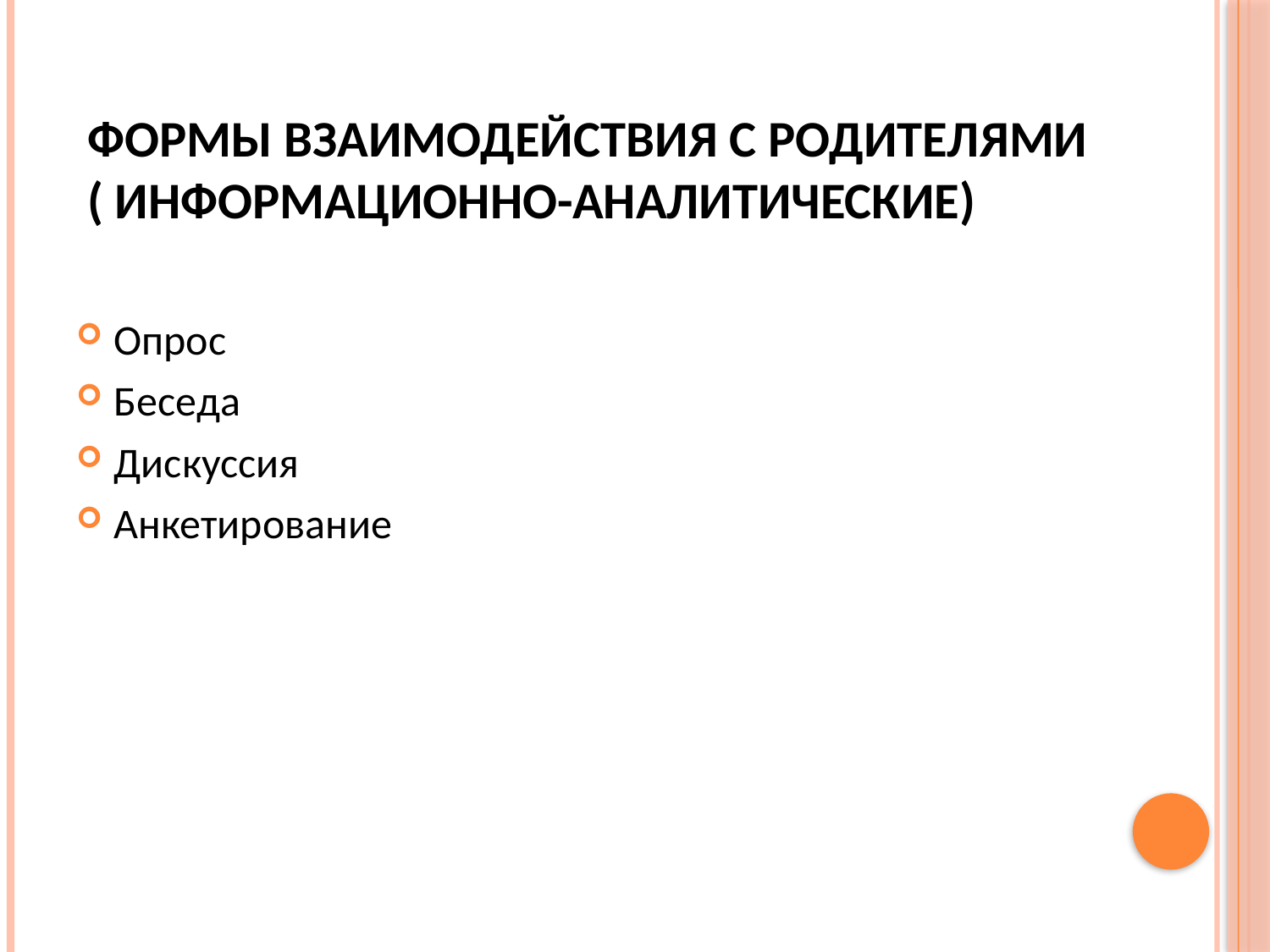

# Формы взаимодействия с родителями ( информационно-аналитические)
Опрос
Беседа
Дискуссия
Анкетирование